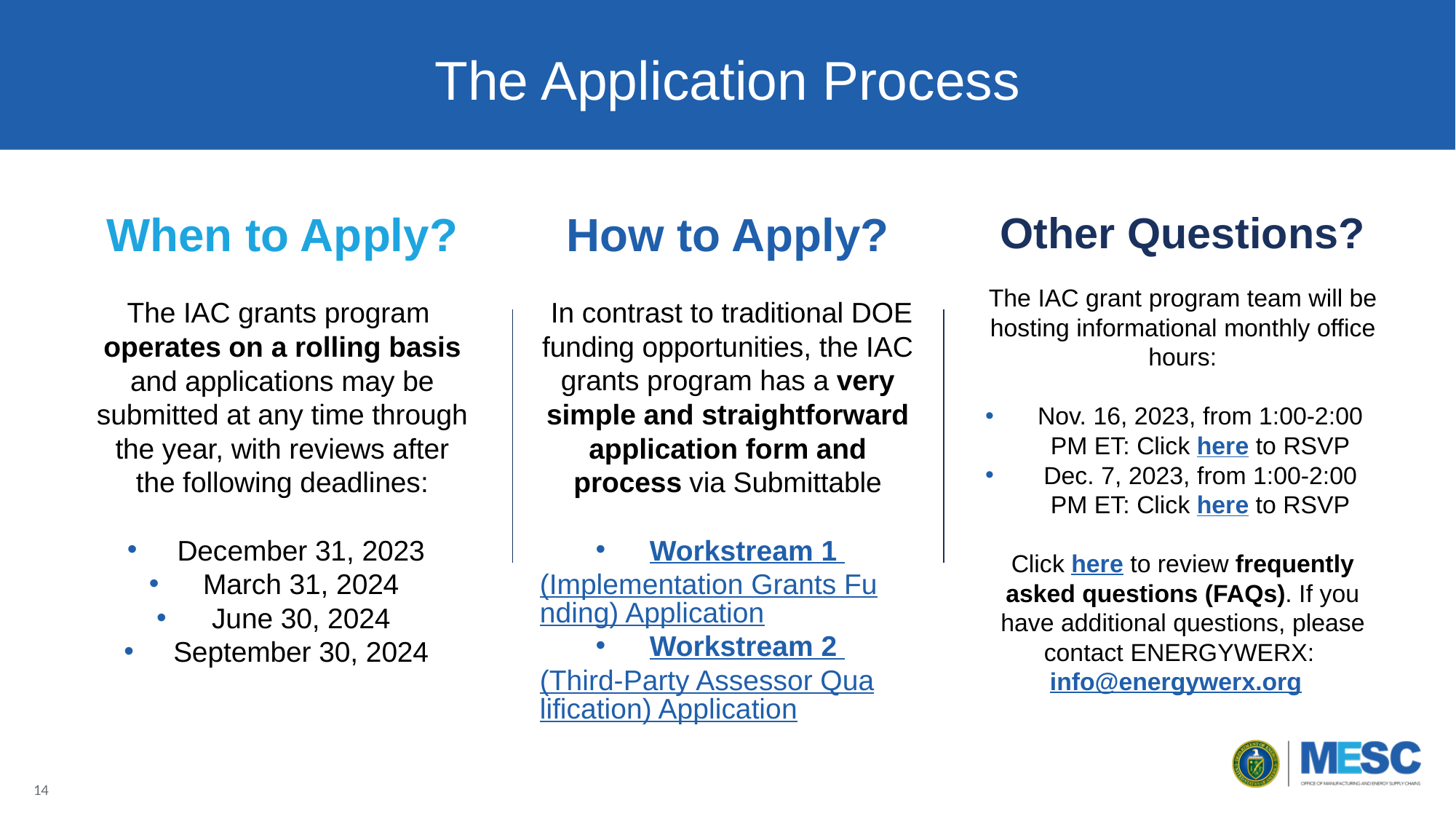

# The Application Process
When to Apply?

The IAC grants program
operates on a rolling basis and applications may be submitted at any time through the year, with reviews after the following deadlines:

December 31, 2023
March 31, 2024
June 30, 2024
September 30, 2024

How to Apply?

 In contrast to traditional DOE funding opportunities, the IAC grants program has a very simple and straightforward application form and process via Submittable

Workstream 1 (Implementation Grants Funding) Application
Workstream 2 (Third-Party Assessor Qualification) Application

Other Questions?
The IAC grant program team will be hosting informational monthly office hours:

Nov. 16, 2023, from 1:00-2:00 PM ET: Click here to RSVP
Dec. 7, 2023, from 1:00-2:00 PM ET: Click here to RSVP

Click here to review frequently asked questions (FAQs). If you have additional questions, please contact ENERGYWERX: info@energywerx.org

14